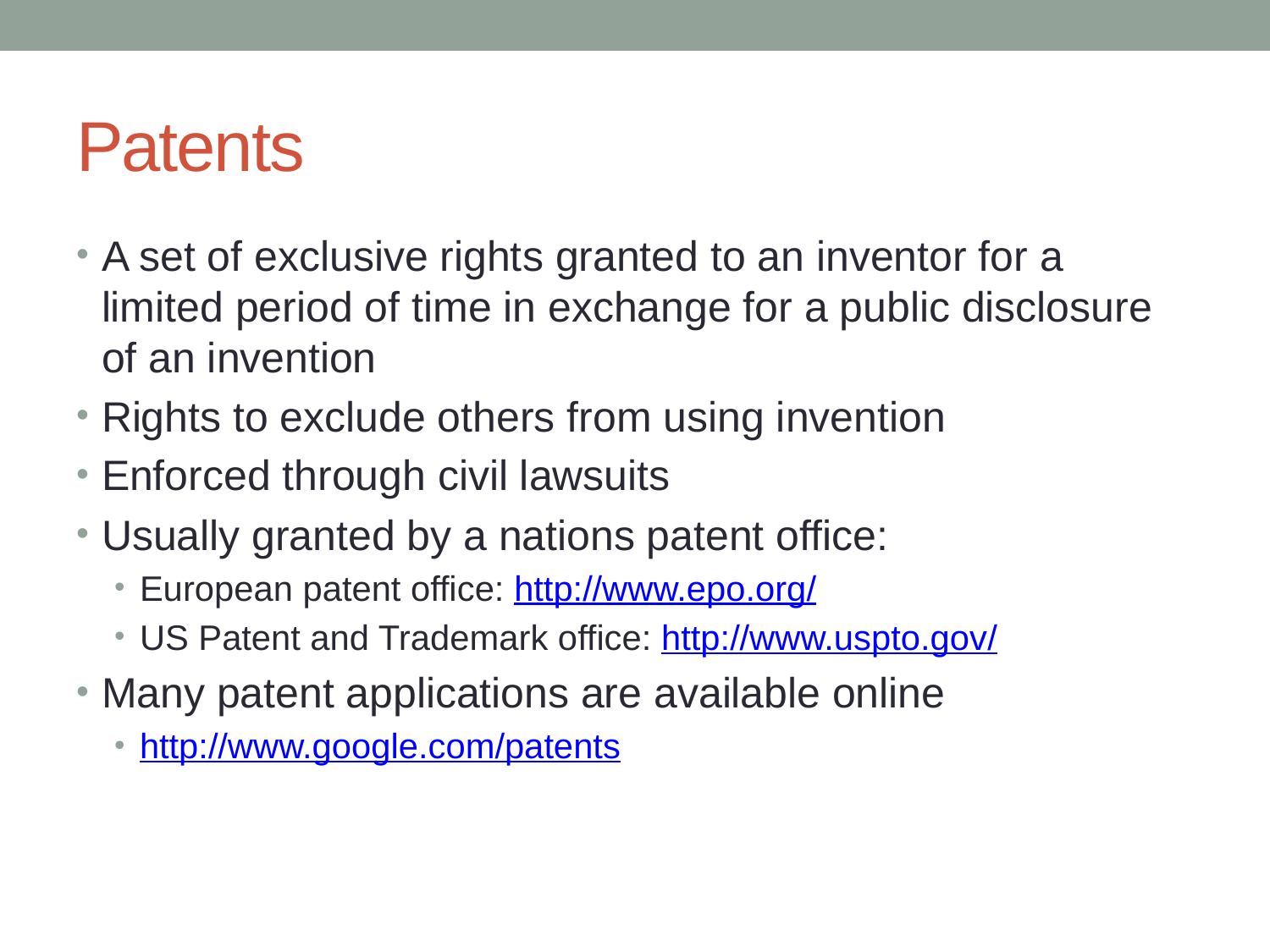

# Patents
A set of exclusive rights granted to an inventor for a limited period of time in exchange for a public disclosure of an invention
Rights to exclude others from using invention
Enforced through civil lawsuits
Usually granted by a nations patent office:
European patent office: http://www.epo.org/
US Patent and Trademark office: http://www.uspto.gov/
Many patent applications are available online
http://www.google.com/patents